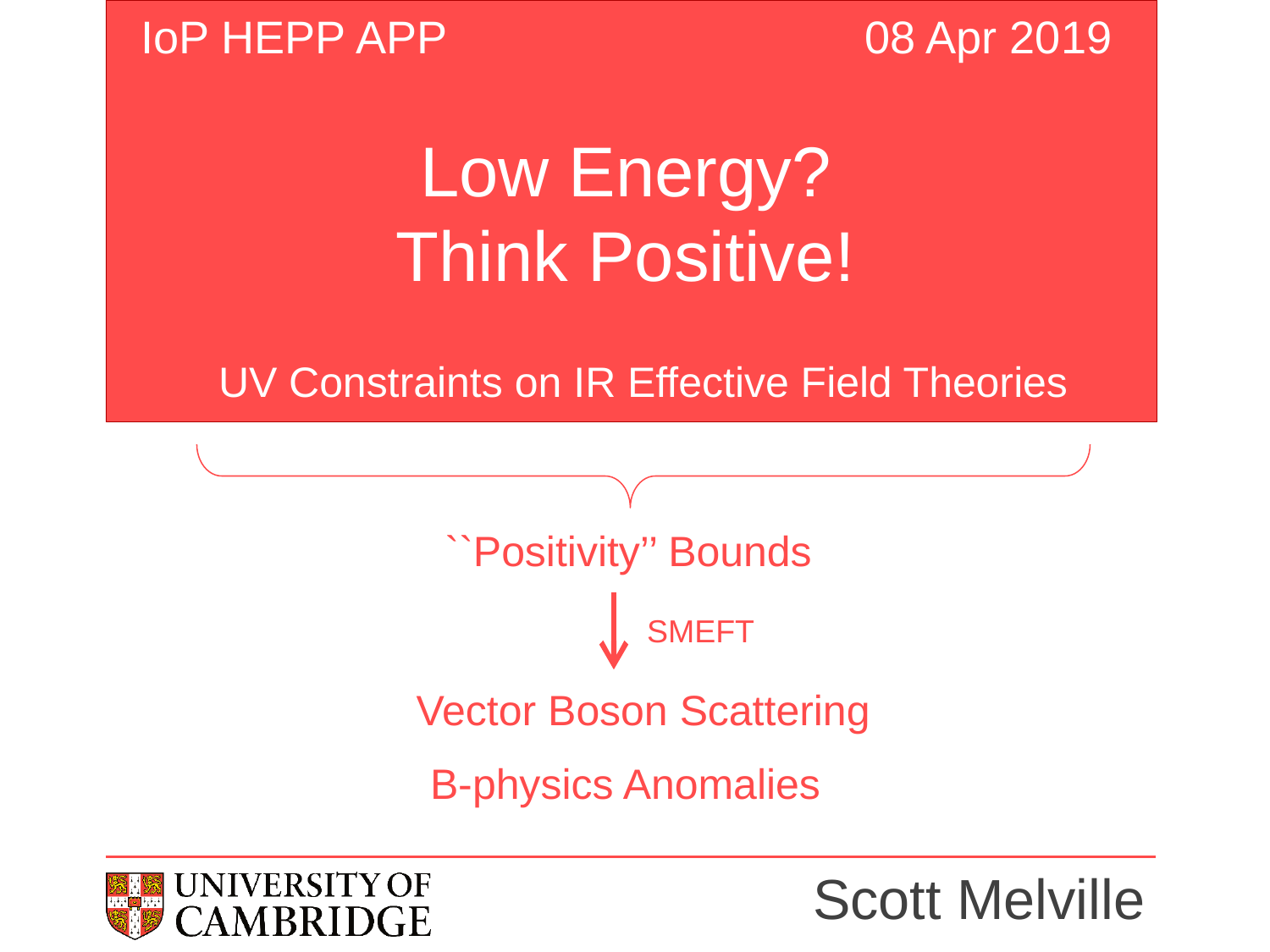

IoP HEPP APP		 	       08 Apr 2019

# Low Energy? Think Positive!
UV Constraints on IR Effective Field Theories
``Positivity’’ Bounds
SMEFT
Vector Boson Scattering
B-physics Anomalies
Scott Melville